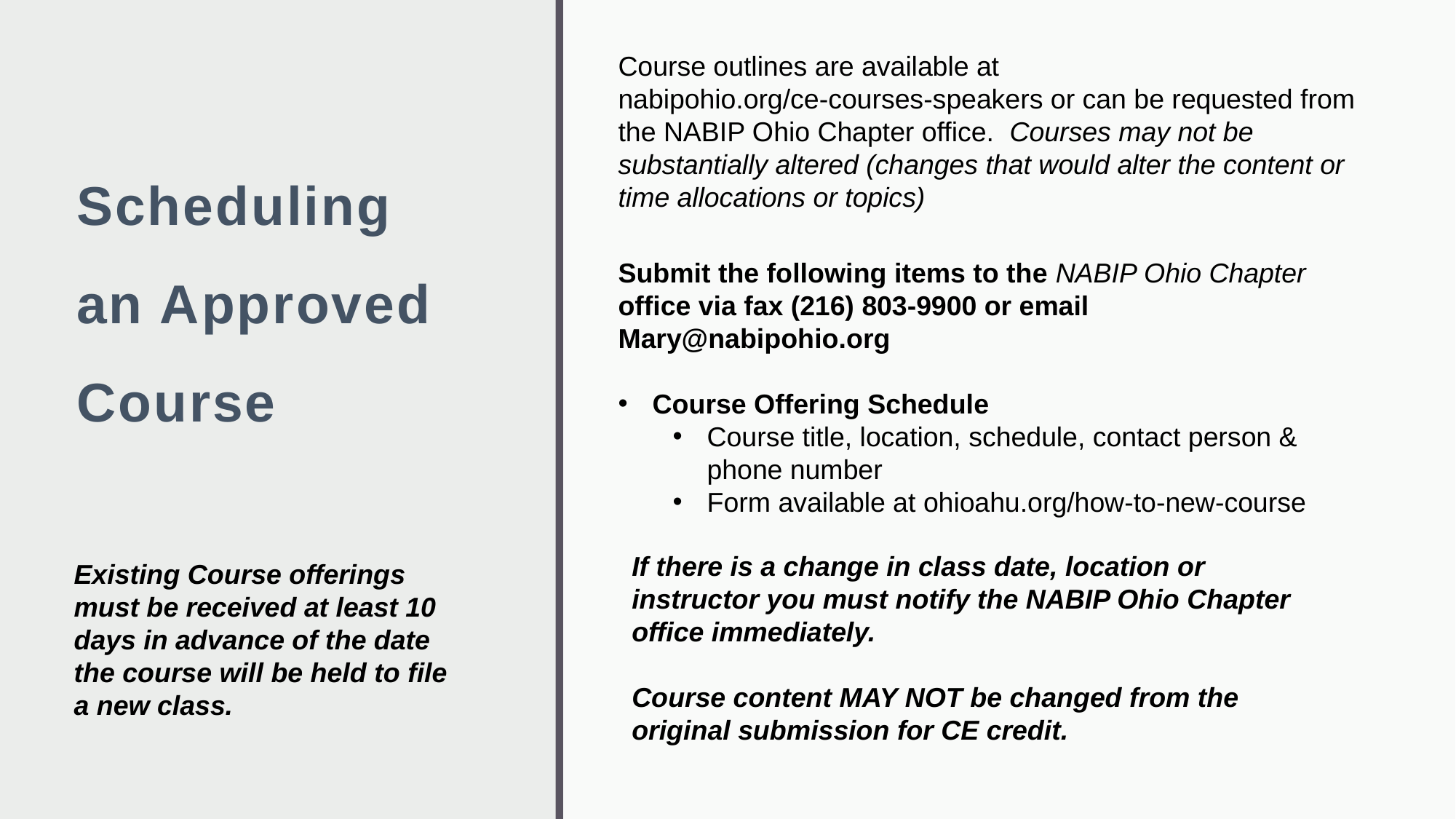

Course outlines are available at
nabipohio.org/ce-courses-speakers or can be requested from the NABIP Ohio Chapter office.  Courses may not be substantially altered (changes that would alter the content or time allocations or topics)
# Scheduling an Approved Course
Submit the following items to the NABIP Ohio Chapter office via fax (216) 803-9900 or email Mary@nabipohio.org

Course Offering Schedule
Course title, location, schedule, contact person & phone number
Form available at ohioahu.org/how-to-new-course
If there is a change in class date, location or instructor you must notify the NABIP Ohio Chapter  office immediately.

Course content MAY NOT be changed from the original submission for CE credit.
Existing Course offerings must be received at least 10 days in advance of the date the course will be held to file a new class.